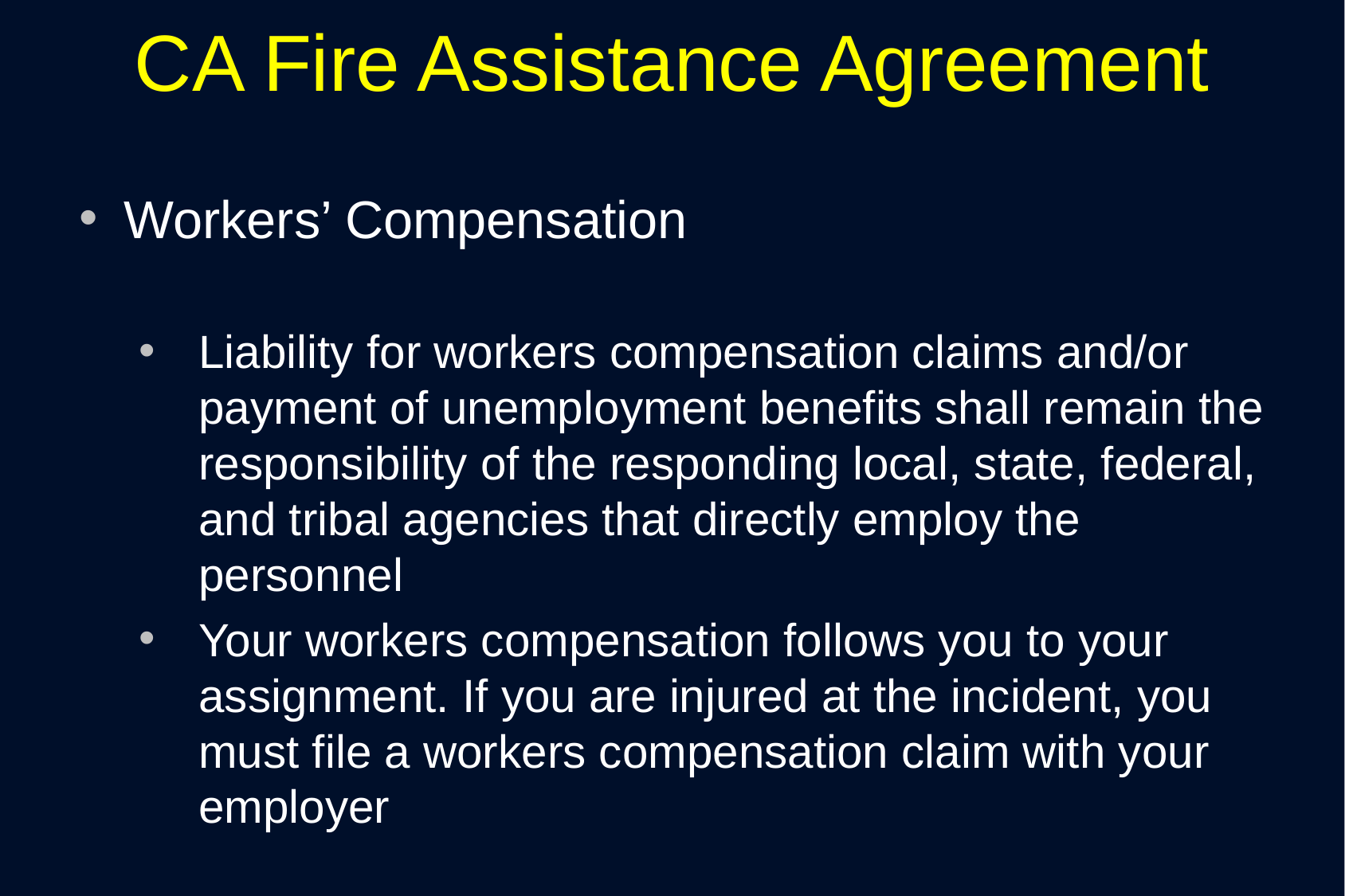

# CA Fire Assistance Agreement
Workers’ Compensation
Liability for workers compensation claims and/or payment of unemployment benefits shall remain the responsibility of the responding local, state, federal, and tribal agencies that directly employ the personnel
Your workers compensation follows you to your assignment. If you are injured at the incident, you must file a workers compensation claim with your employer